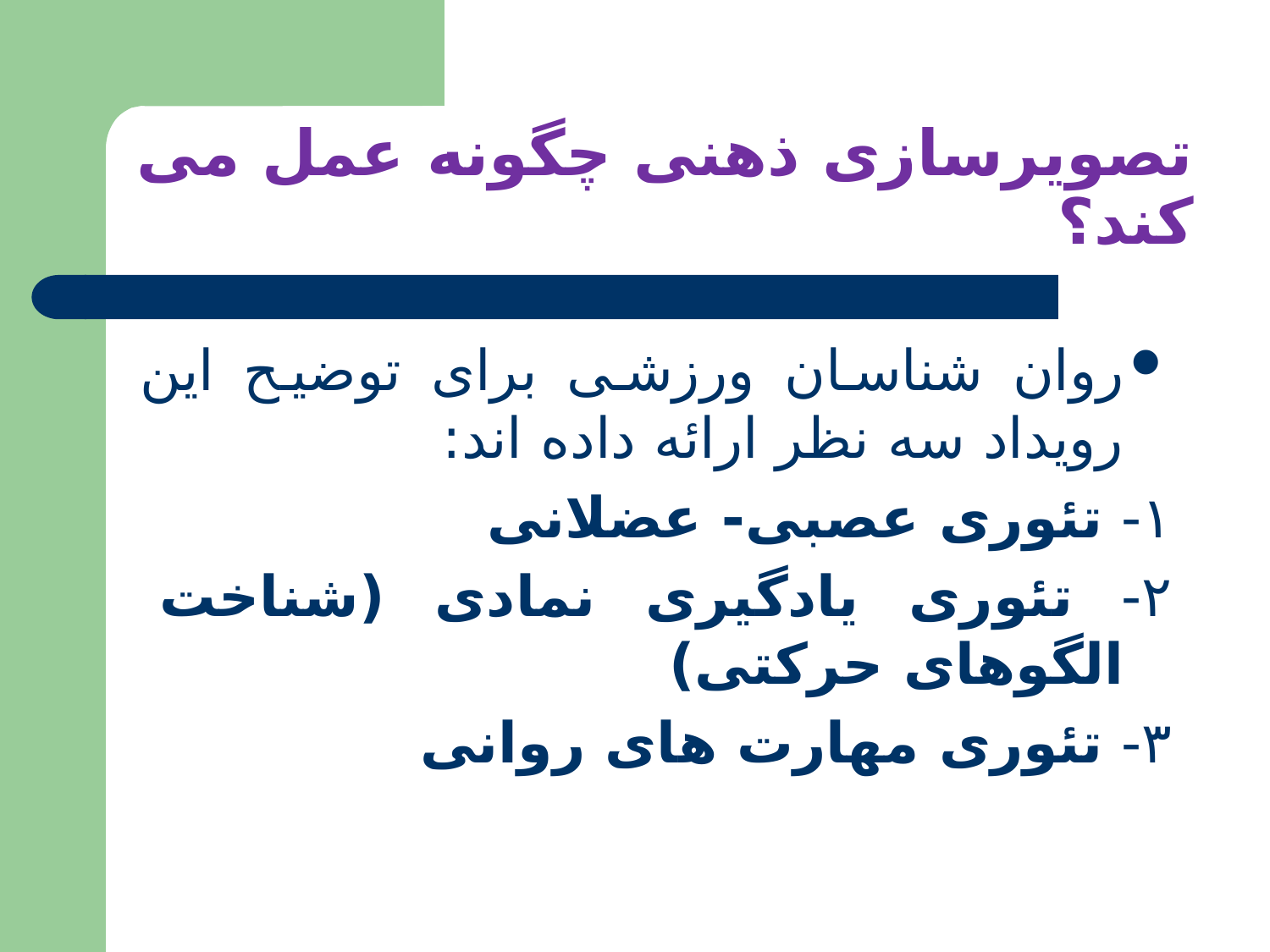

# تصویرسازی ذهنی چگونه عمل می کند؟
روان شناسان ورزشی برای توضیح این رویداد سه نظر ارائه داده اند:
١- تئوری عصبی- عضلانی
٢- تئوری یادگیری نمادی (شناخت الگوهای حرکتی)
٣- تئوری مهارت های روانی